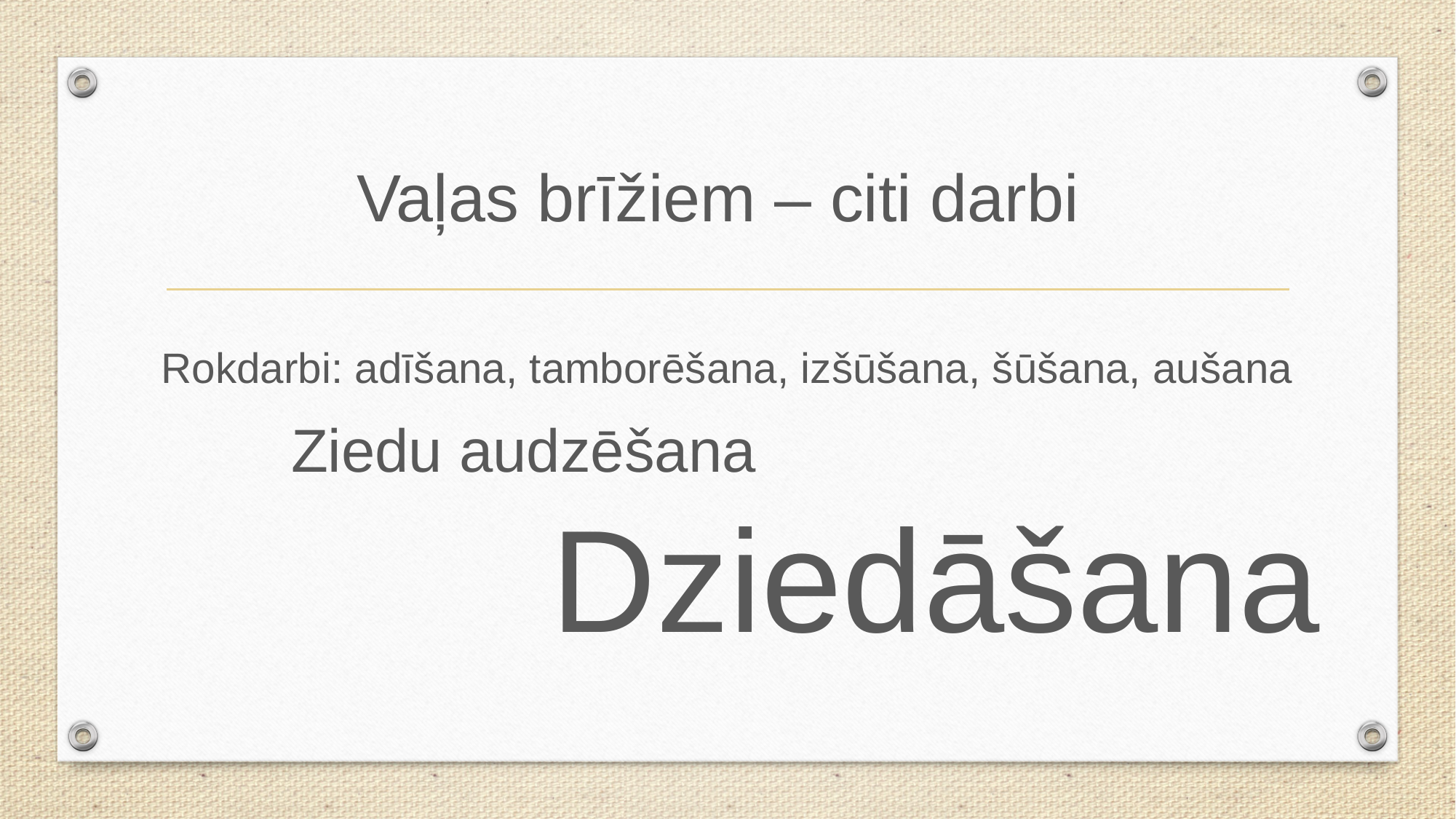

# Vaļas brīžiem – citi darbi
Rokdarbi: adīšana, tamborēšana, izšūšana, šūšana, aušana
Ziedu audzēšana
Dziedāšana